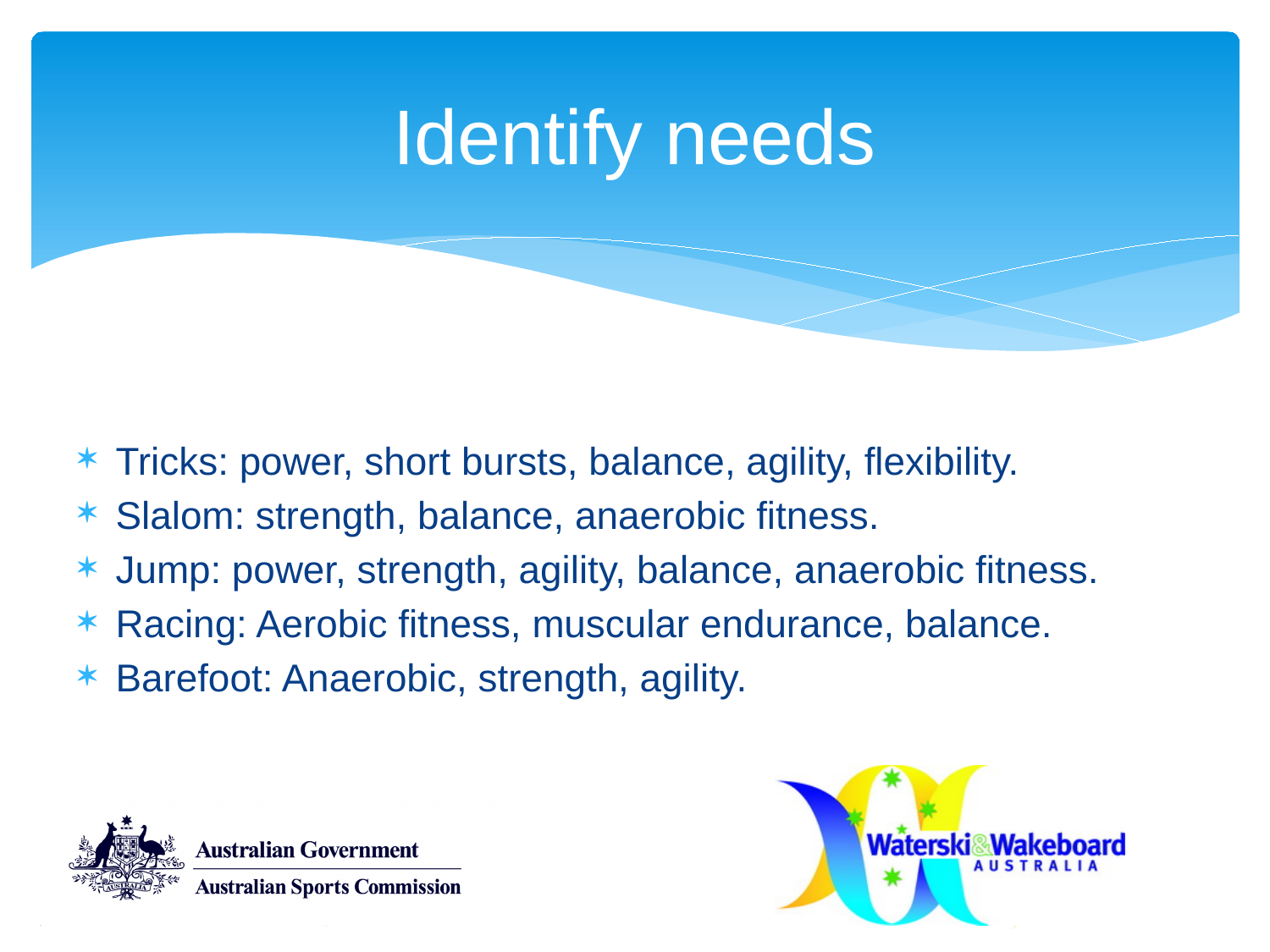

Identify needs

Tricks: power, short bursts, balance, agility, flexibility.
Slalom: strength, balance, anaerobic fitness.
Jump: power, strength, agility, balance, anaerobic fitness.
Racing: Aerobic fitness, muscular endurance, balance.
Barefoot: Anaerobic, strength, agility.